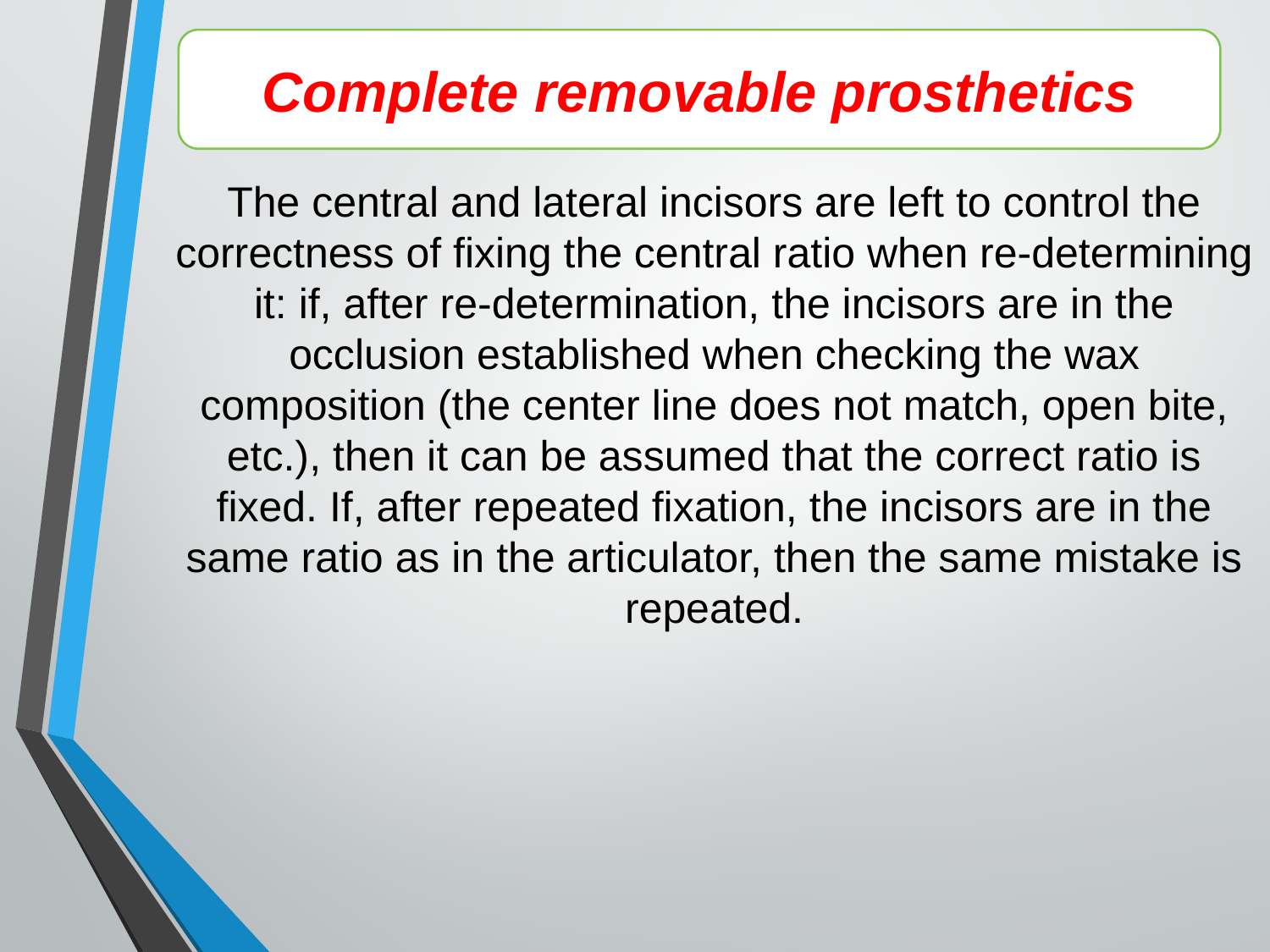

Complete removable prosthetics
The central and lateral incisors are left to control the correctness of fixing the central ratio when re-determining it: if, after re-determination, the incisors are in the occlusion established when checking the wax composition (the center line does not match, open bite, etc.), then it can be assumed that the correct ratio is fixed. If, after repeated fixation, the incisors are in the same ratio as in the articulator, then the same mistake is repeated.